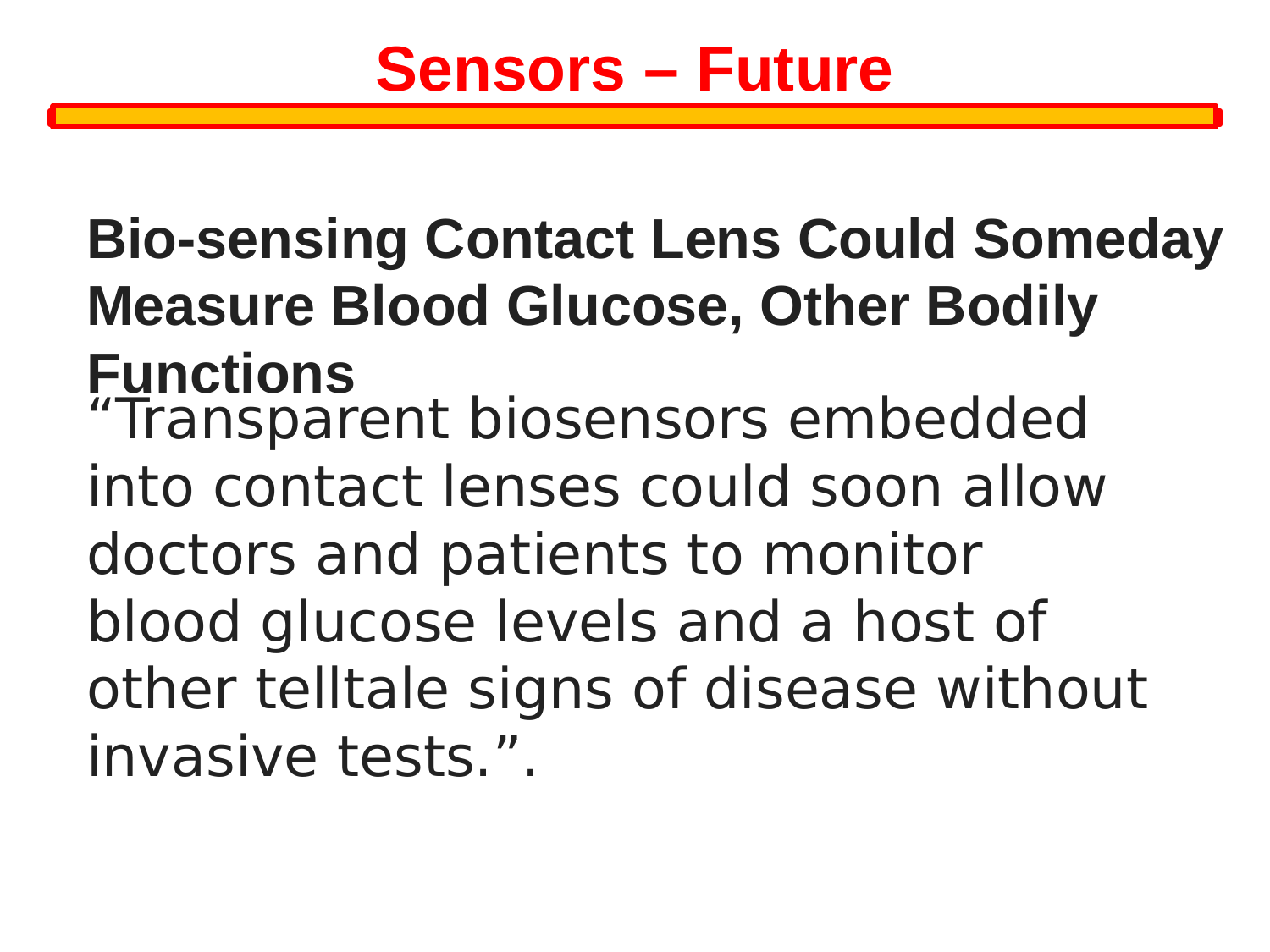

Sensors – Future

Bio-sensing Contact Lens Could Someday Measure Blood Glucose, Other Bodily Functions
“Transparent biosensors embedded into contact lenses could soon allow doctors and patients to monitor blood glucose levels and a host of other telltale signs of disease without invasive tests.”.